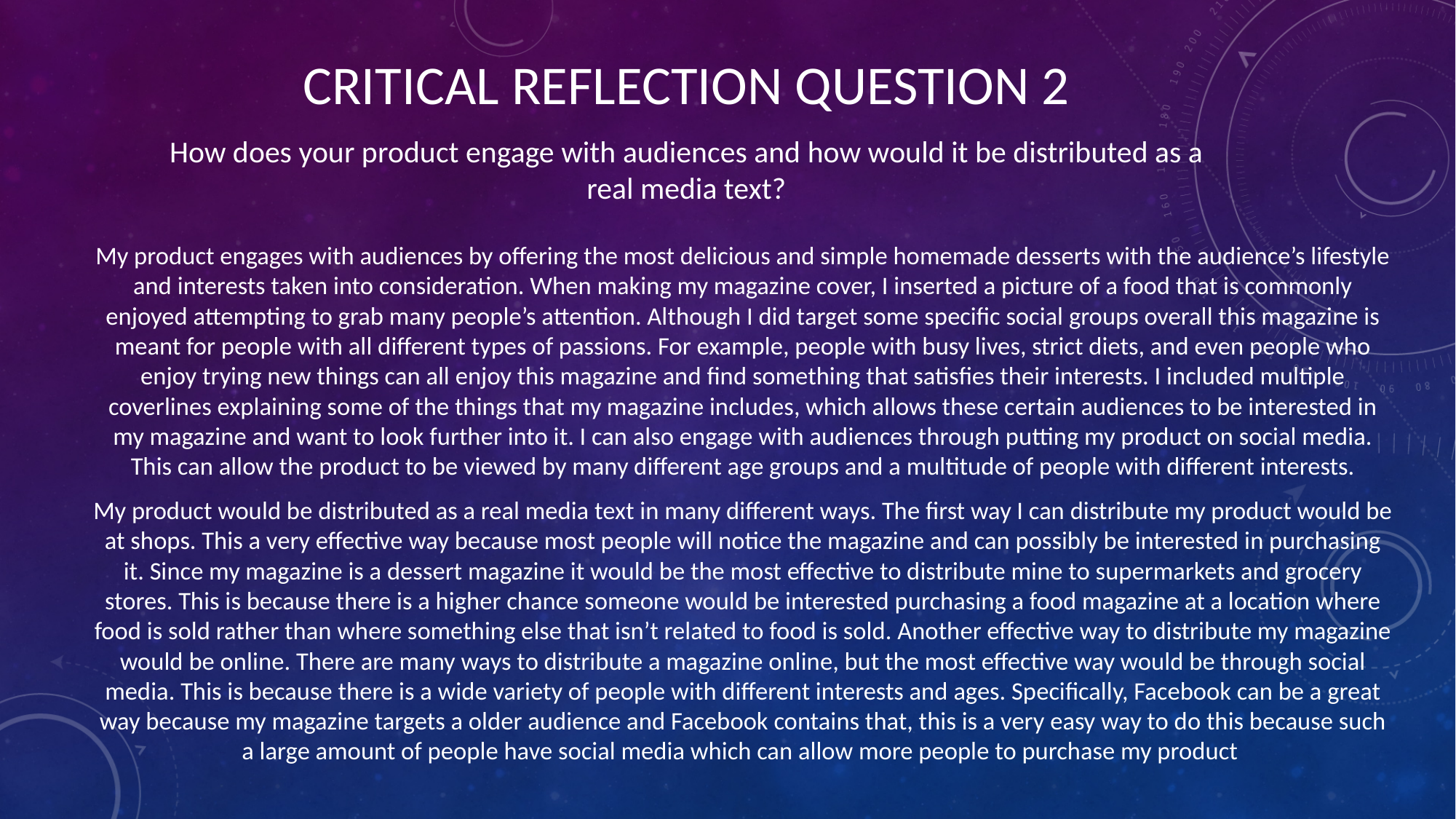

# Critical reflection question 2
How does your product engage with audiences and how would it be distributed as a real media text?
My product engages with audiences by offering the most delicious and simple homemade desserts with the audience’s lifestyle and interests taken into consideration. When making my magazine cover, I inserted a picture of a food that is commonly enjoyed attempting to grab many people’s attention. Although I did target some specific social groups overall this magazine is meant for people with all different types of passions. For example, people with busy lives, strict diets, and even people who enjoy trying new things can all enjoy this magazine and find something that satisfies their interests. I included multiple coverlines explaining some of the things that my magazine includes, which allows these certain audiences to be interested in my magazine and want to look further into it. I can also engage with audiences through putting my product on social media. This can allow the product to be viewed by many different age groups and a multitude of people with different interests.
My product would be distributed as a real media text in many different ways. The first way I can distribute my product would be at shops. This a very effective way because most people will notice the magazine and can possibly be interested in purchasing it. Since my magazine is a dessert magazine it would be the most effective to distribute mine to supermarkets and grocery stores. This is because there is a higher chance someone would be interested purchasing a food magazine at a location where food is sold rather than where something else that isn’t related to food is sold. Another effective way to distribute my magazine would be online. There are many ways to distribute a magazine online, but the most effective way would be through social media. This is because there is a wide variety of people with different interests and ages. Specifically, Facebook can be a great way because my magazine targets a older audience and Facebook contains that, this is a very easy way to do this because such a large amount of people have social media which can allow more people to purchase my product